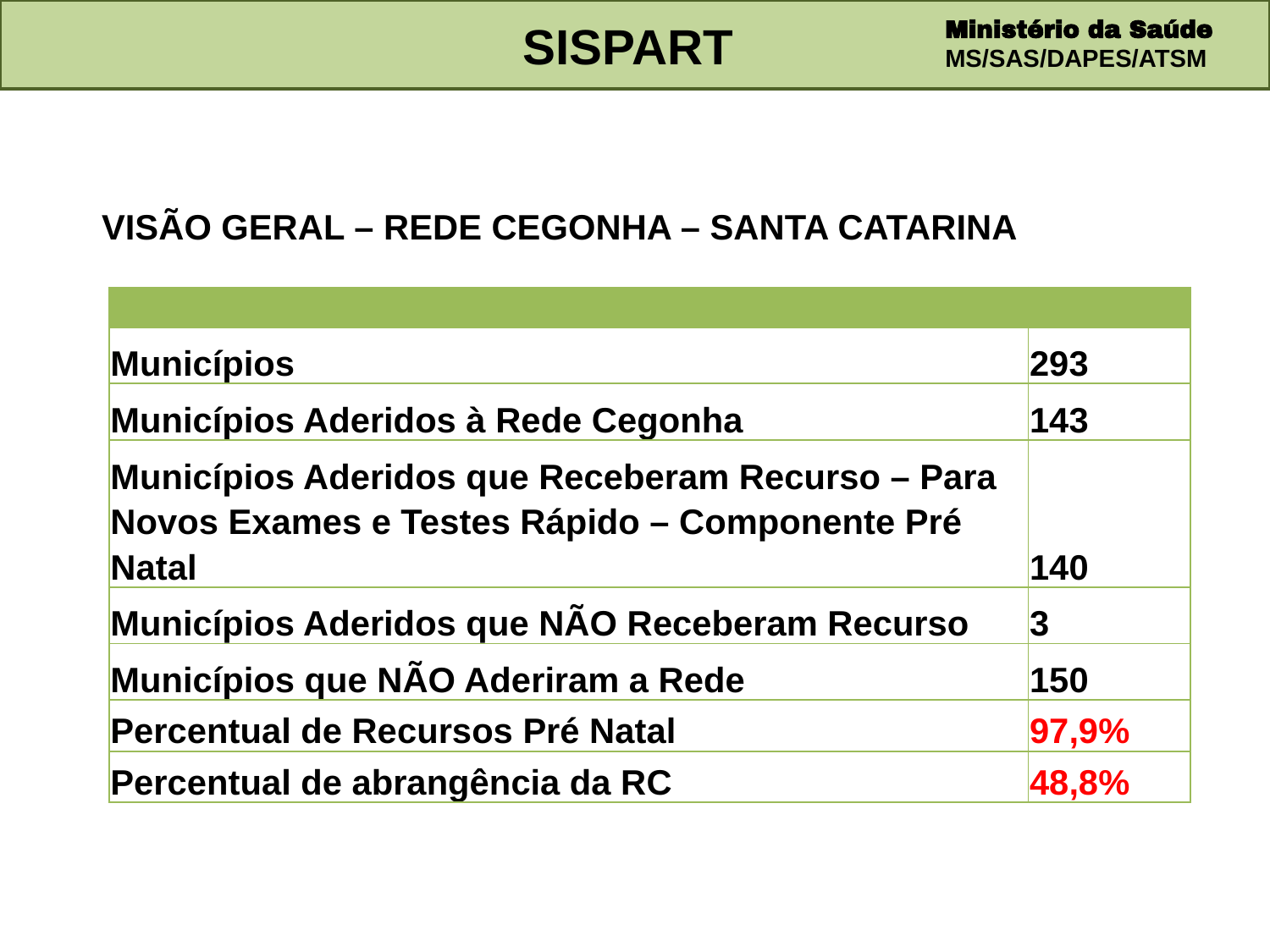

SISPART

Ministério da Saúde
MS/SAS/DAPES/ATSM

VISÃO GERAL – REDE CEGONHA – SANTA CATARINA
|  |  |
| --- | --- |
| Municípios | 293 |
| Municípios Aderidos à Rede Cegonha | 143 |
| Municípios Aderidos que Receberam Recurso – Para Novos Exames e Testes Rápido – Componente Pré Natal | 140 |
| Municípios Aderidos que NÃO Receberam Recurso | 3 |
| Municípios que NÃO Aderiram a Rede | 150 |
| Percentual de Recursos Pré Natal | 97,9% |
| Percentual de abrangência da RC | 48,8% |